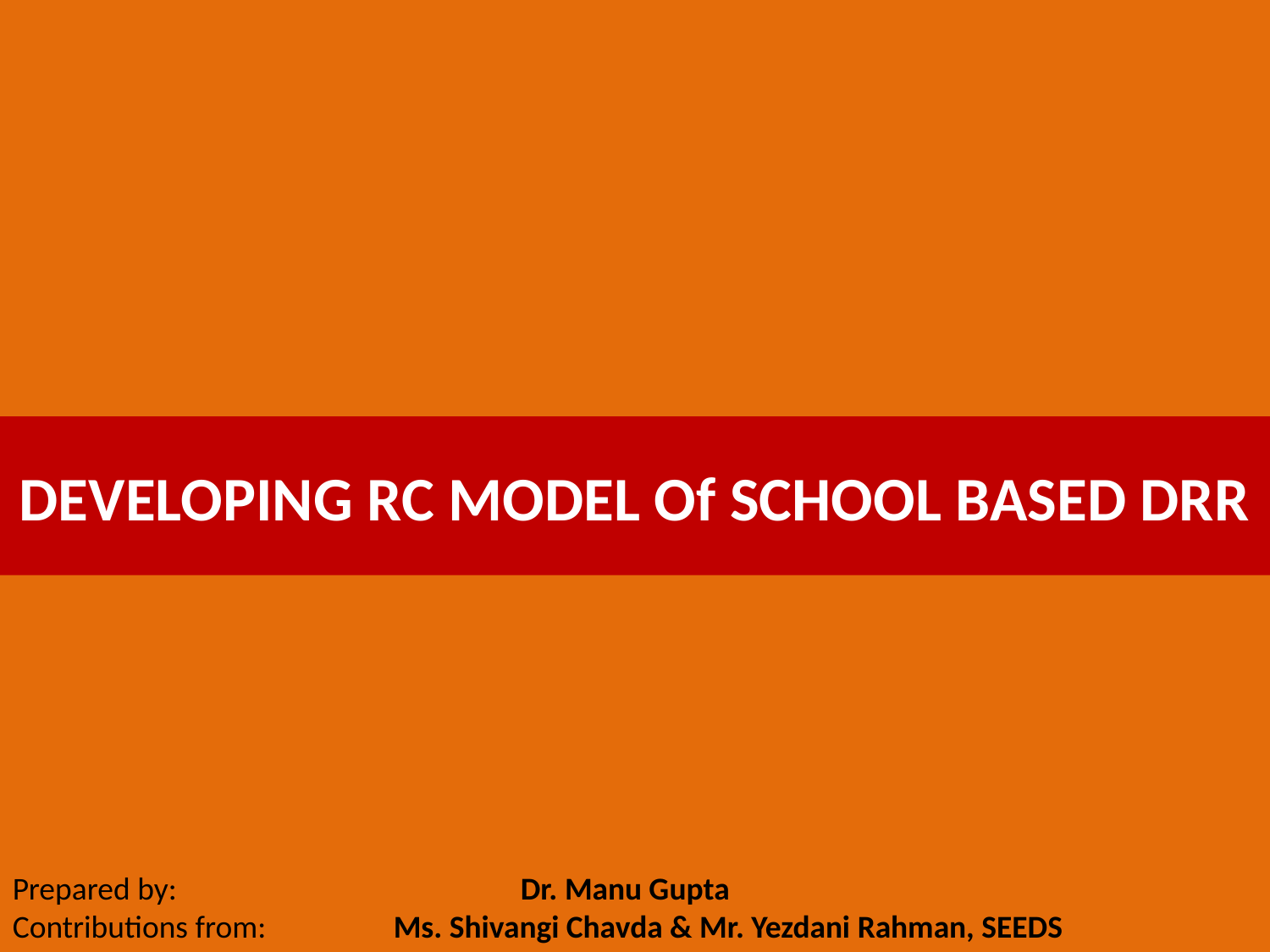

# DEVELOPING RC MODEL Of SCHOOL BASED DRR
Prepared by: 			Dr. Manu Gupta
Contributions from:  	Ms. Shivangi Chavda & Mr. Yezdani Rahman, SEEDS